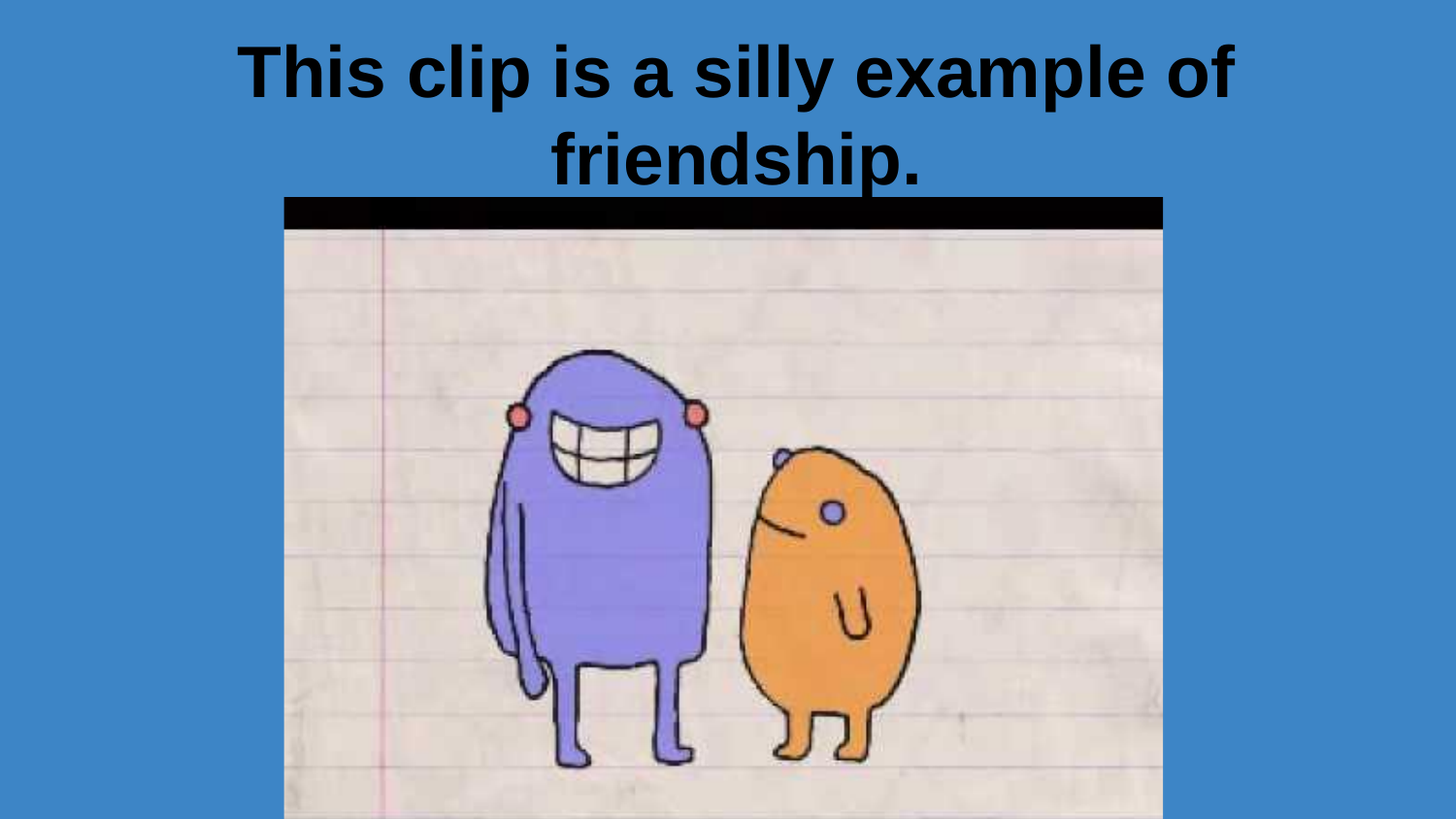

This clip is a silly example of friendship.